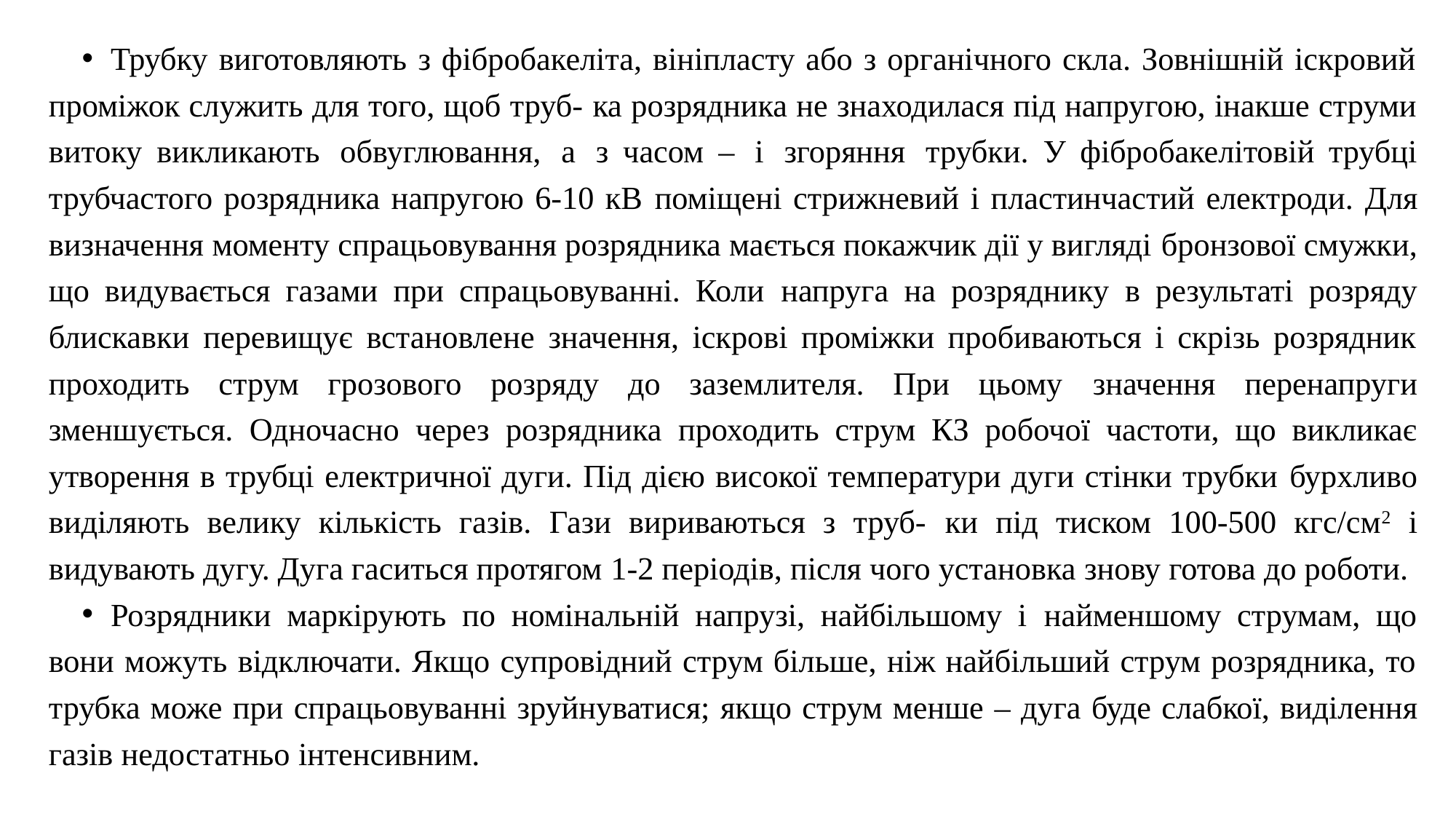

Трубку виготовляють з фібробакеліта, вініпласту або з органічного скла. Зовнішній іскровий проміжок служить для того, щоб труб- ка розрядника не знаходилася під напругою, інакше струми витоку викликають обвуглювання, а з часом – і згоряння трубки. У фібробакелітовій трубці трубчастого розрядника напругою 6-10 кВ поміщені стрижневий і пластинчастий електроди. Для визначення моменту спрацьовування розрядника мається покажчик дії у вигляді бронзової смужки, що видувається газами при спрацьовуванні. Коли напруга на розряднику в результаті розряду блискавки перевищує встановлене значення, іскрові проміжки пробиваються і скрізь розрядник проходить струм грозового розряду до заземлителя. При цьому значення перенапруги зменшується. Одночасно через розрядника проходить струм КЗ робочої частоти, що викликає утворення в трубці електричної дуги. Під дією високої температури дуги стінки трубки бурхливо виділяють велику кількість газів. Гази вириваються з труб- ки під тиском 100-500 кгс/см2 і видувають дугу. Дуга гаситься протягом 1-2 періодів, після чого установка знову готова до роботи.
Розрядники маркірують по номінальній напрузі, найбільшому і найменшому струмам, що вони можуть відключати. Якщо супровідний струм більше, ніж найбільший струм розрядника, то трубка може при спрацьовуванні зруйнуватися; якщо струм менше – дуга буде слабкої, виділення газів недостатньо інтенсивним.